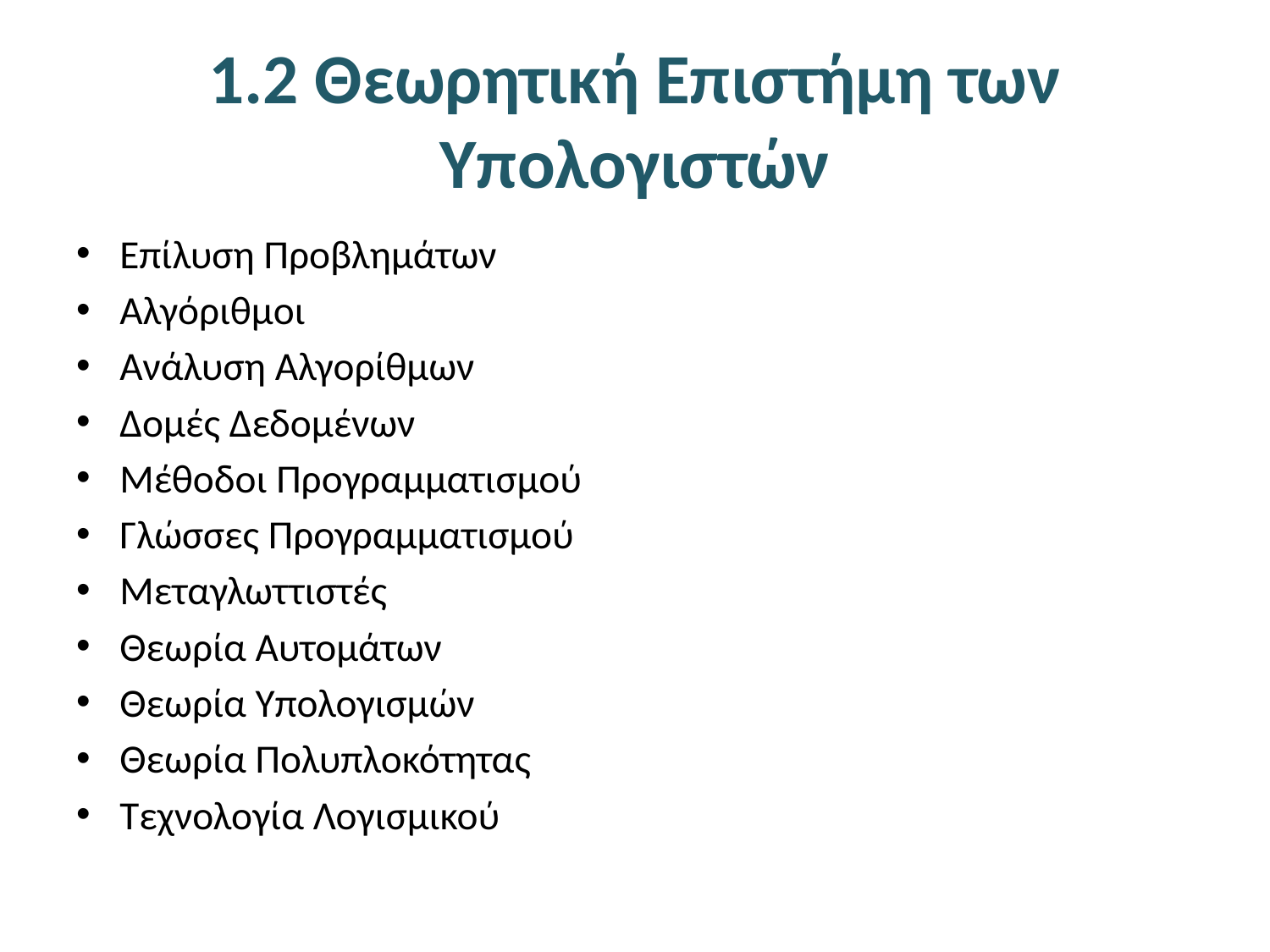

# 1.2 Θεωρητική Επιστήμη των Υπολογιστών
Επίλυση Προβλημάτων
Αλγόριθμοι
Ανάλυση Αλγορίθμων
Δομές Δεδομένων
Μέθοδοι Προγραμματισμού
Γλώσσες Προγραμματισμού
Μεταγλωττιστές
Θεωρία Αυτομάτων
Θεωρία Υπολογισμών
Θεωρία Πολυπλοκότητας
Τεχνολογία Λογισμικού